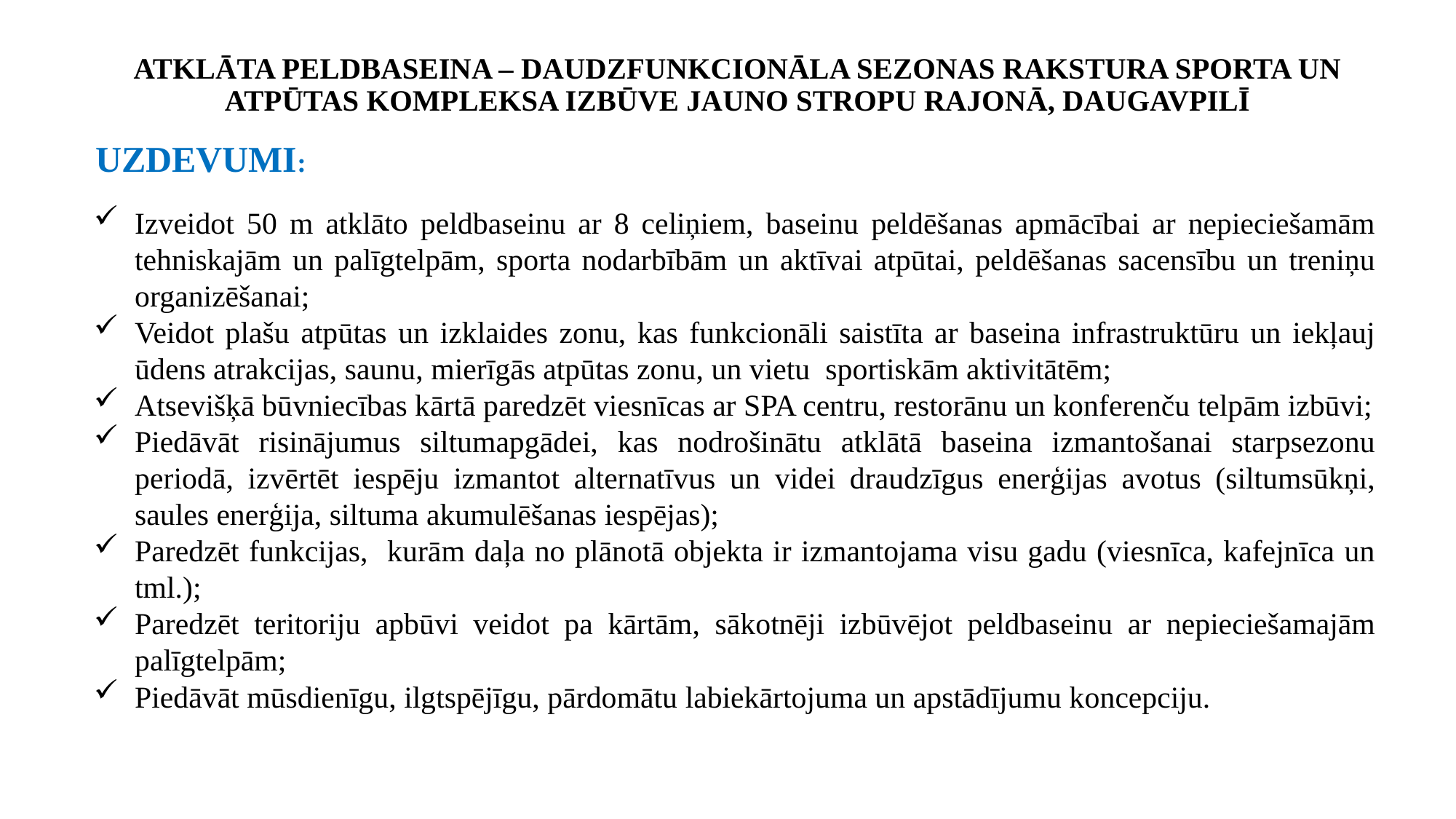

ATKLĀTA PELDBASEINA – DAUDZFUNKCIONĀLA SEZONAS RAKSTURA SPORTA UN ATPŪTAS KOMPLEKSA IZBŪVE JAUNO STROPU RAJONĀ, DAUGAVPILĪ
UZDEVUMI:
Izveidot 50 m atklāto peldbaseinu ar 8 celiņiem, baseinu peldēšanas apmācībai ar nepieciešamām tehniskajām un palīgtelpām, sporta nodarbībām un aktīvai atpūtai, peldēšanas sacensību un treniņu organizēšanai;
Veidot plašu atpūtas un izklaides zonu, kas funkcionāli saistīta ar baseina infrastruktūru un iekļauj ūdens atrakcijas, saunu, mierīgās atpūtas zonu, un vietu  sportiskām aktivitātēm;
Atsevišķā būvniecības kārtā paredzēt viesnīcas ar SPA centru, restorānu un konferenču telpām izbūvi;
Piedāvāt risinājumus siltumapgādei, kas nodrošinātu atklātā baseina izmantošanai starpsezonu periodā, izvērtēt iespēju izmantot alternatīvus un videi draudzīgus enerģijas avotus (siltumsūkņi, saules enerģija, siltuma akumulēšanas iespējas);
Paredzēt funkcijas,  kurām daļa no plānotā objekta ir izmantojama visu gadu (viesnīca, kafejnīca un tml.);
Paredzēt teritoriju apbūvi veidot pa kārtām, sākotnēji izbūvējot peldbaseinu ar nepieciešamajām palīgtelpām;
Piedāvāt mūsdienīgu, ilgtspējīgu, pārdomātu labiekārtojuma un apstādījumu koncepciju.